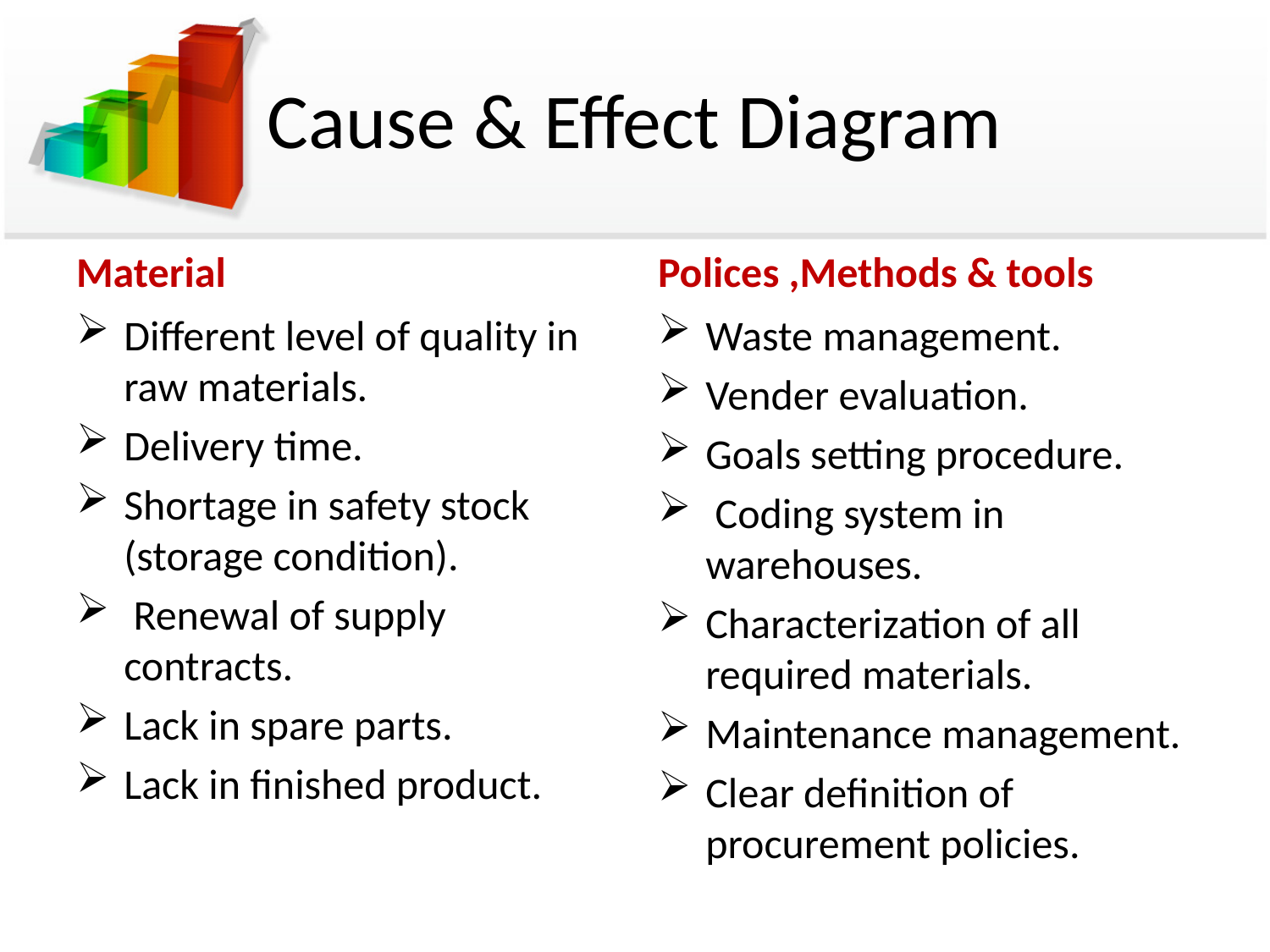

# Cause & Effect Diagram
Material
Polices ,Methods & tools
Different level of quality in raw materials.
Delivery time.
Shortage in safety stock (storage condition).
 Renewal of supply contracts.
Lack in spare parts.
Lack in finished product.

Waste management.
Vender evaluation.
Goals setting procedure.
 Coding system in warehouses.
Characterization of all required materials.
Maintenance management.
Clear definition of procurement policies.